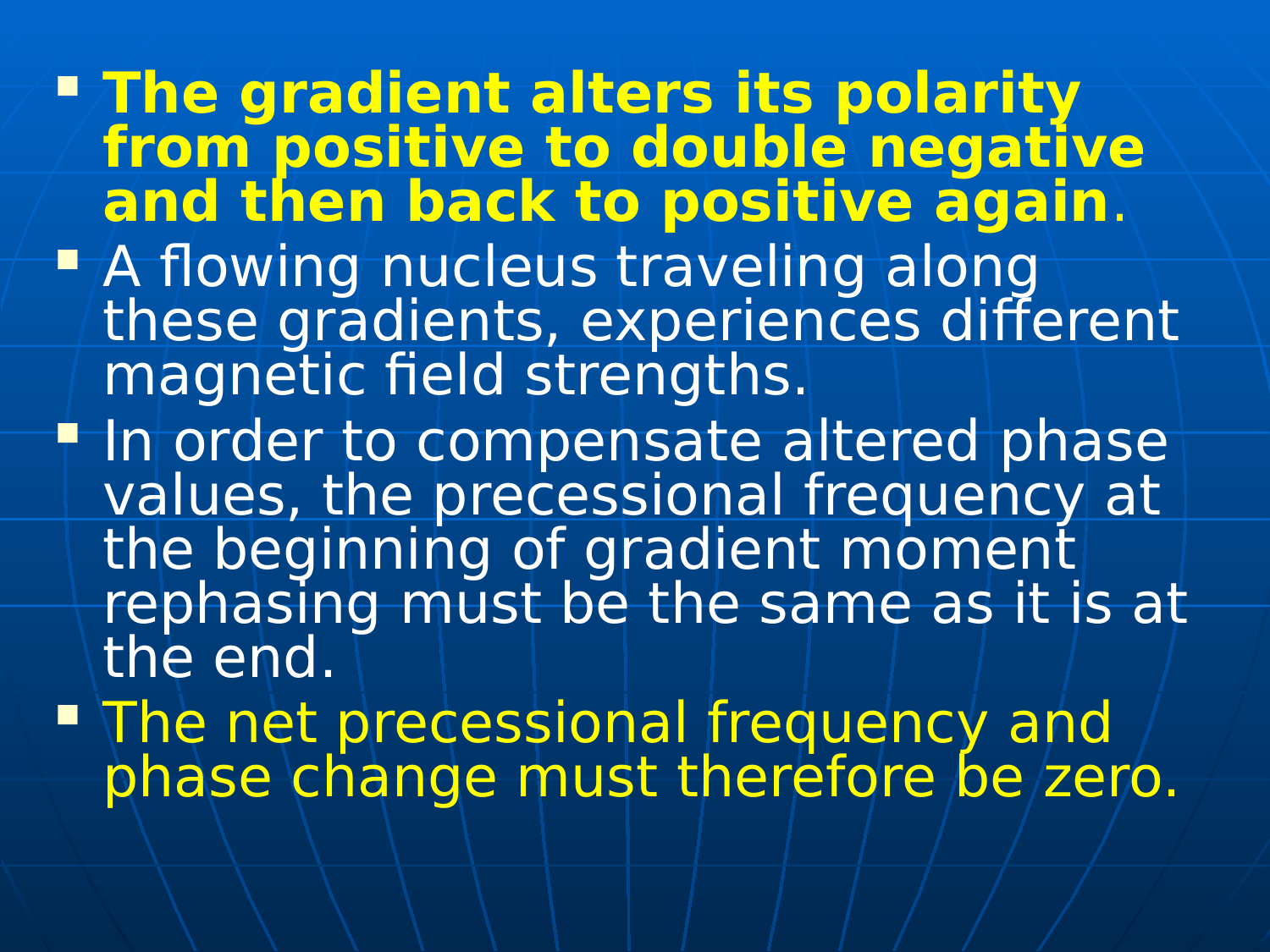

The gradient alters its polarity from positive to double negative and then back to positive again.
A flowing nucleus traveling along these gradients, experiences different magnetic field strengths.
In order to compensate altered phase values, the precessional frequency at the beginning of gradient moment rephasing must be the same as it is at the end.
The net precessional frequency and phase change must therefore be zero.